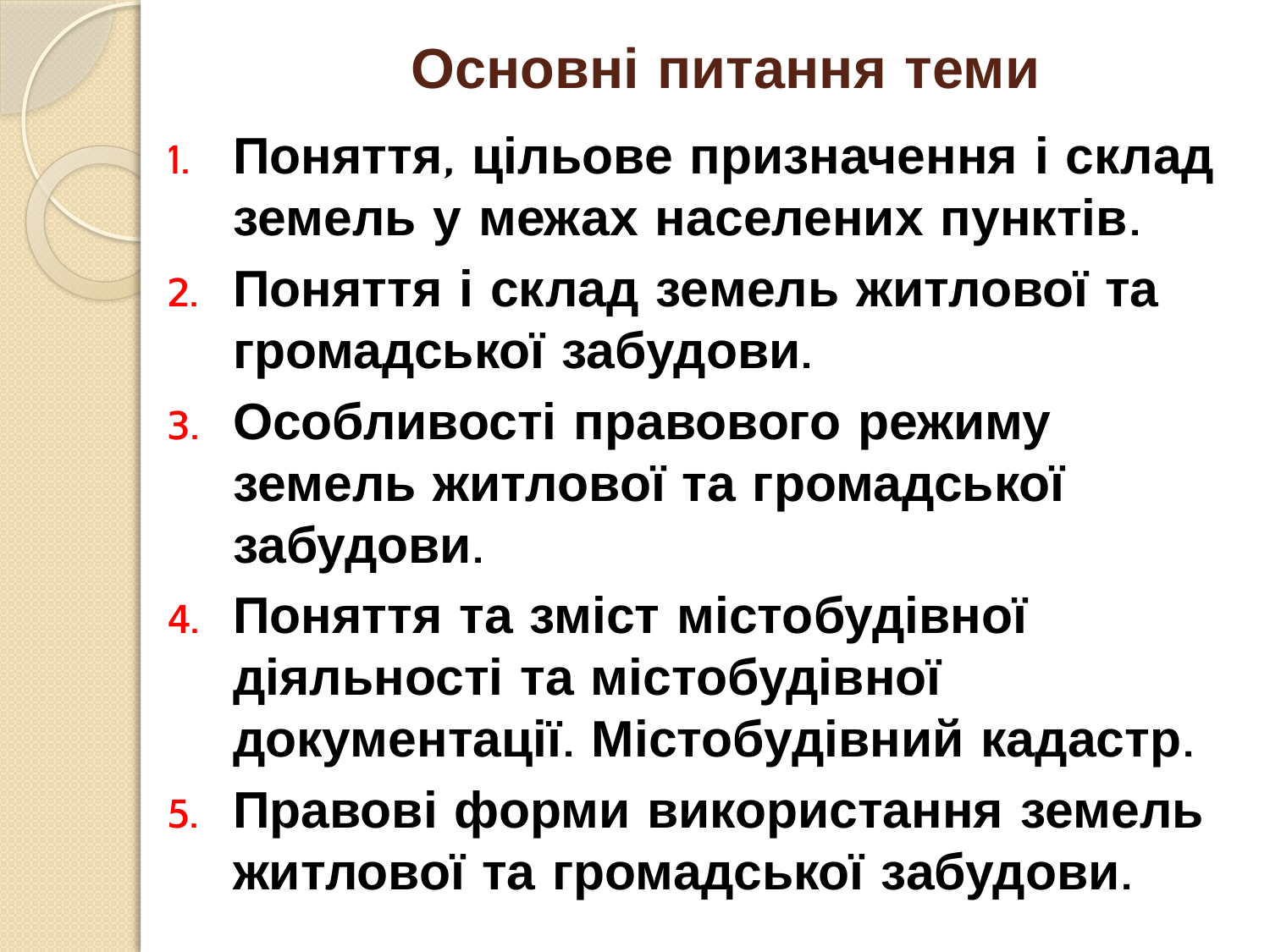

# Основні питання теми
Поняття, цільове призначення і склад земель у межах населених пунктів.
Поняття і склад земель житлової та громадської забудови.
Особливості правового режиму земель житлової та громадської забудови.
Поняття та зміст містобудівної діяльності та містобудівної документації. Містобудівний кадастр.
Правові форми використання земель житлової та громадської забудови.